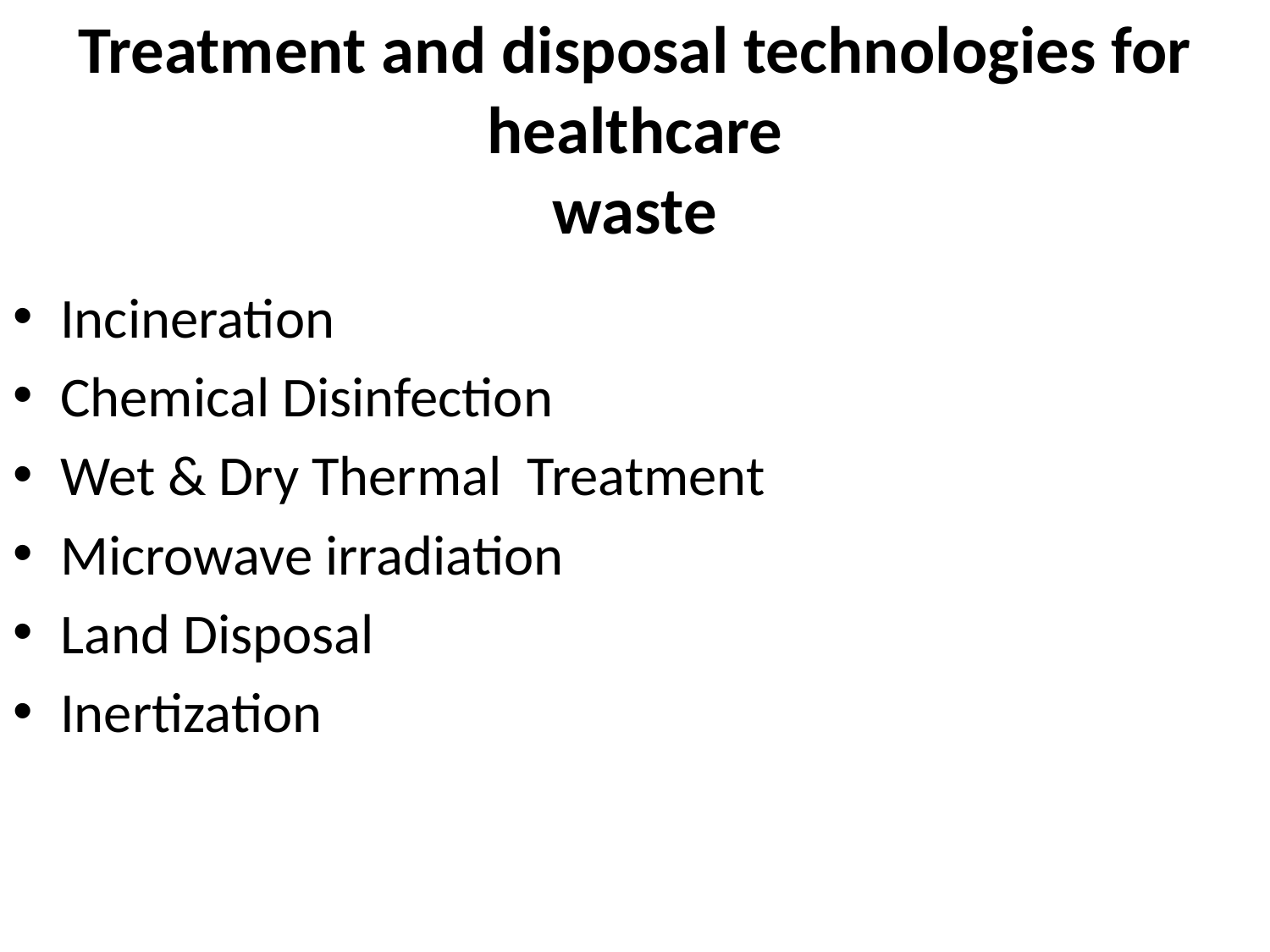

# Treatment and disposal technologies for healthcare waste
Incineration
Chemical Disinfection
Wet & Dry Thermal  Treatment
Microwave irradiation
Land Disposal
Inertization